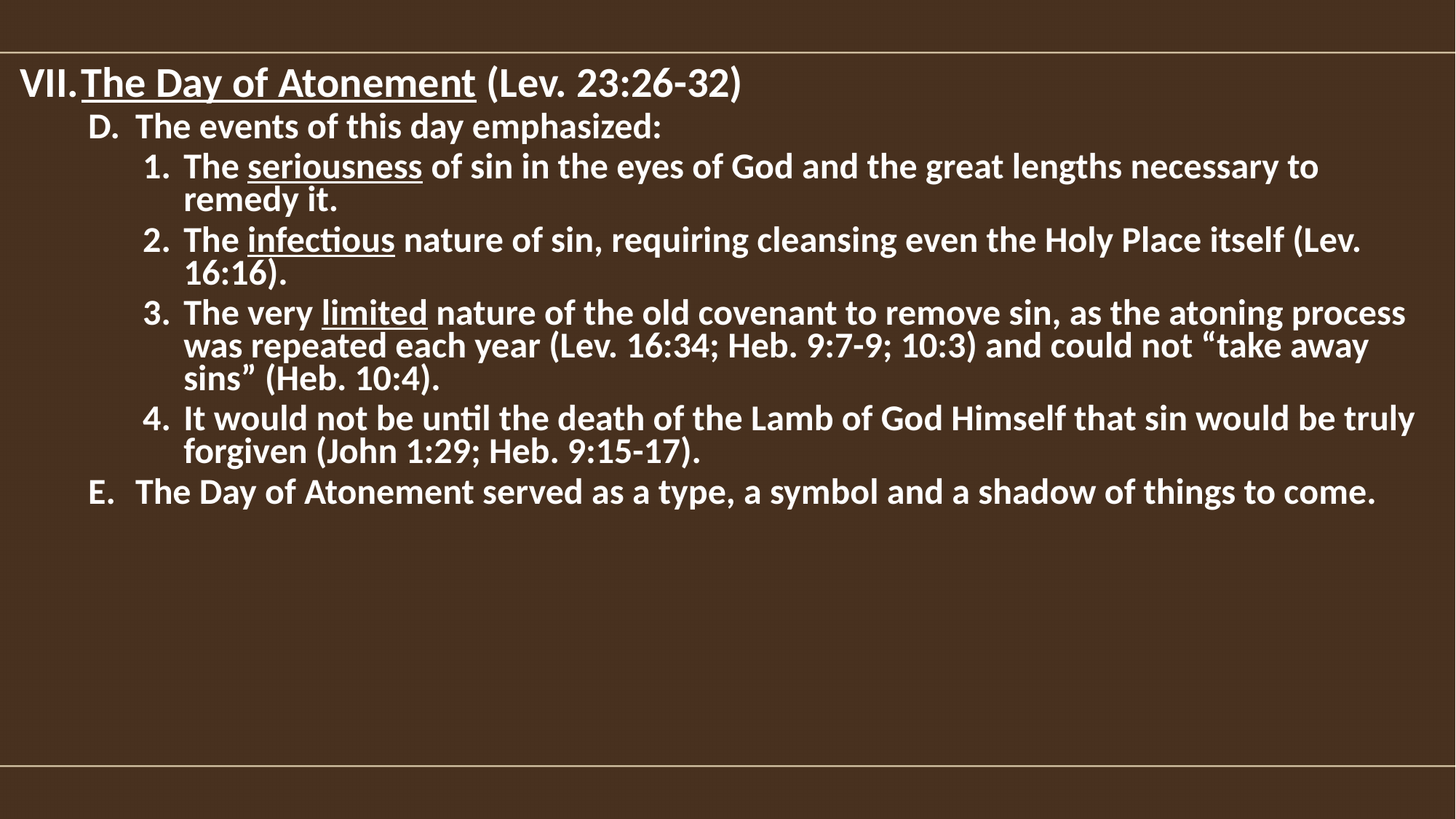

The Day of Atonement (Lev. 23:26-32)
The events of this day emphasized:
The seriousness of sin in the eyes of God and the great lengths necessary to remedy it.
The infectious nature of sin, requiring cleansing even the Holy Place itself (Lev. 16:16).
The very limited nature of the old covenant to remove sin, as the atoning process was repeated each year (Lev. 16:34; Heb. 9:7-9; 10:3) and could not “take away sins” (Heb. 10:4).
It would not be until the death of the Lamb of God Himself that sin would be truly forgiven (John 1:29; Heb. 9:15-17).
The Day of Atonement served as a type, a symbol and a shadow of things to come.